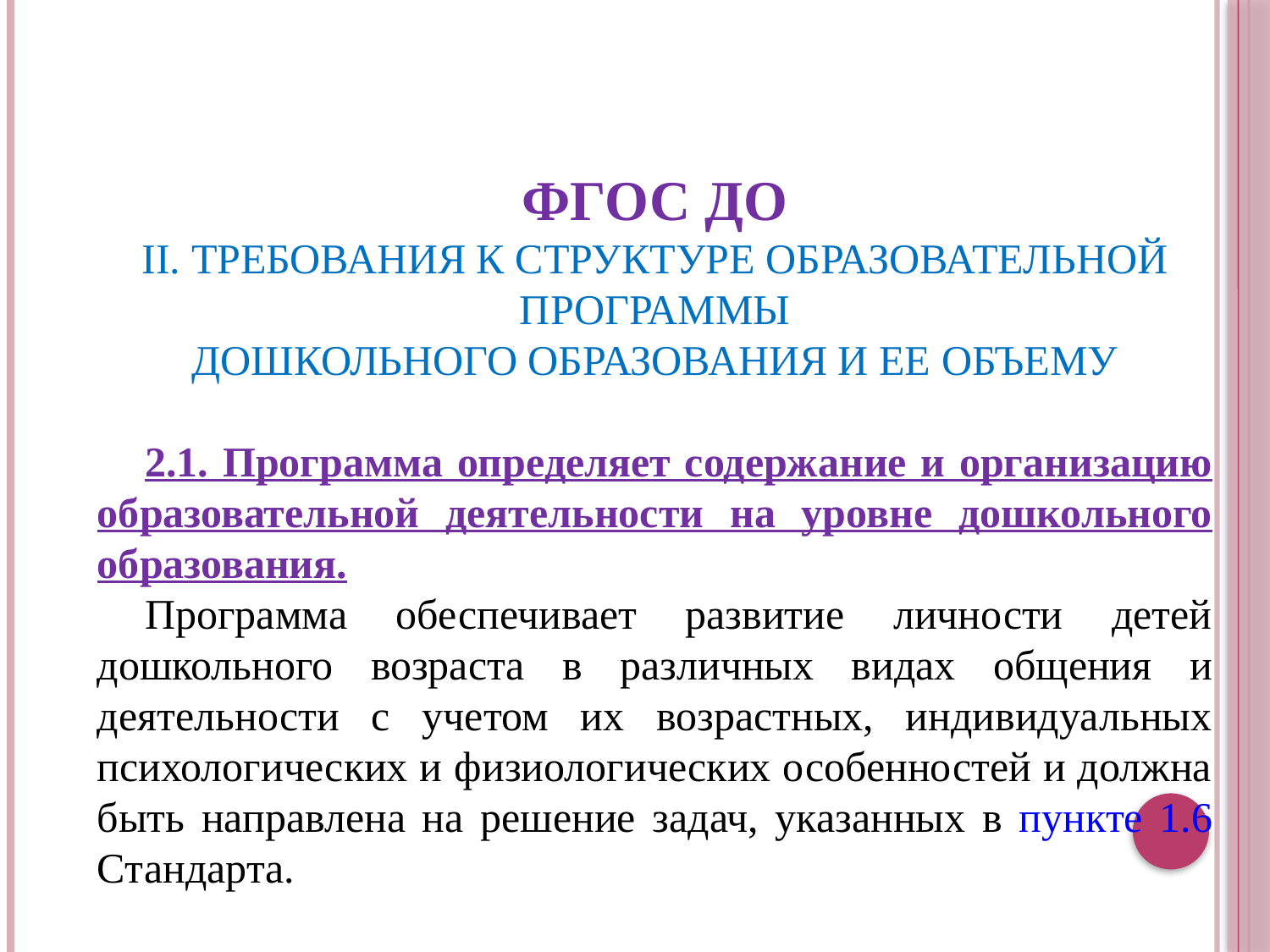

ФГОС ДО
II. ТРЕБОВАНИЯ К СТРУКТУРЕ ОБРАЗОВАТЕЛЬНОЙ ПРОГРАММЫ
ДОШКОЛЬНОГО ОБРАЗОВАНИЯ И ЕЕ ОБЪЕМУ

2.1. Программа определяет содержание и организацию образовательной деятельности на уровне дошкольного образования.
Программа обеспечивает развитие личности детей дошкольного возраста в различных видах общения и деятельности с учетом их возрастных, индивидуальных психологических и физиологических особенностей и должна быть направлена на решение задач, указанных в пункте 1.6 Стандарта.